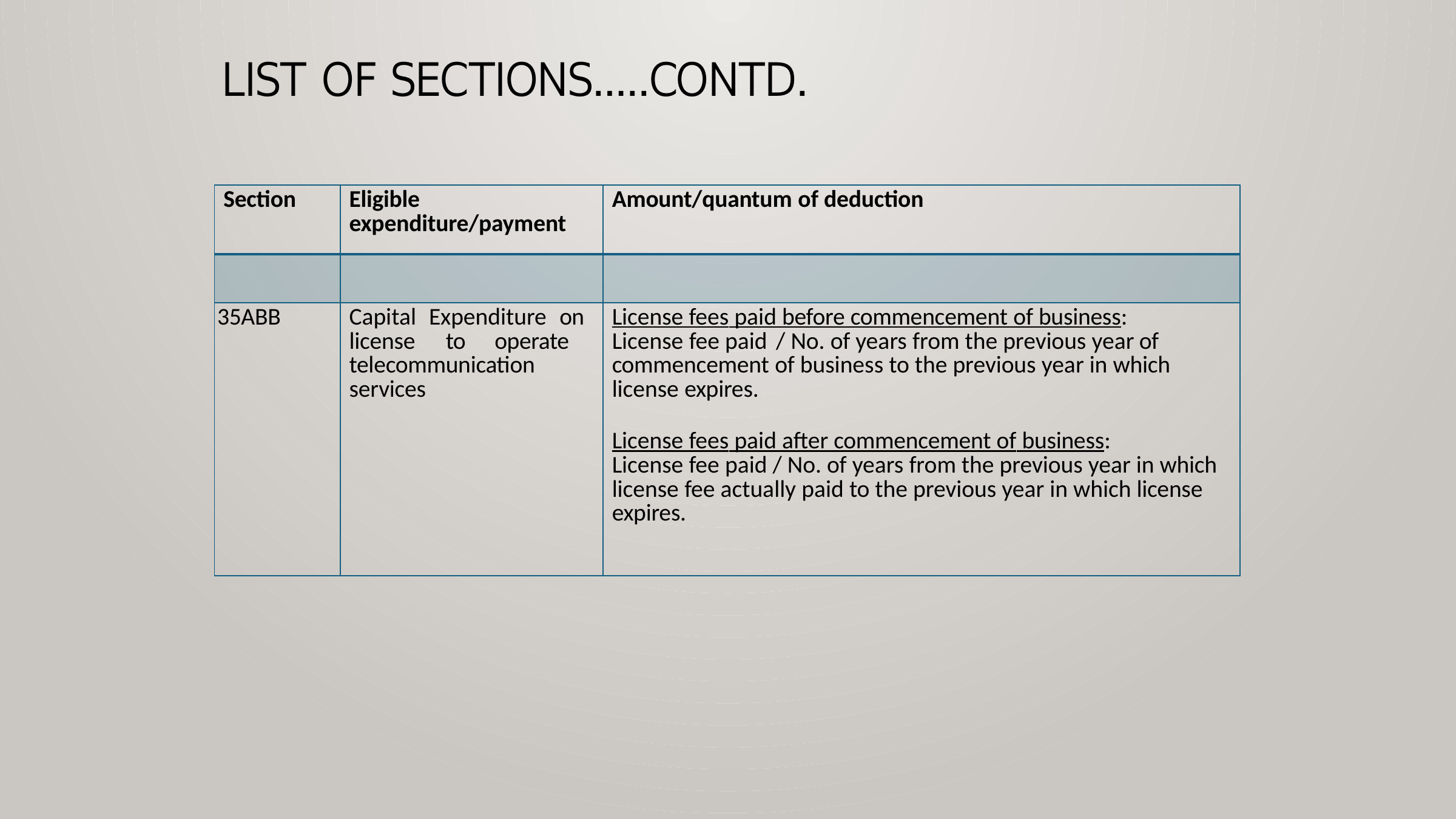

# List of Sections…..Contd.
| Section | Eligible expenditure/payment | Amount/quantum of deduction |
| --- | --- | --- |
|  |  |  |
| 35ABB | Capital Expenditure on license to operate telecommunication services | License fees paid before commencement of business: License fee paid / No. of years from the previous year of commencement of business to the previous year in which license expires. License fees paid after commencement of business: License fee paid / No. of years from the previous year in which license fee actually paid to the previous year in which license expires. |